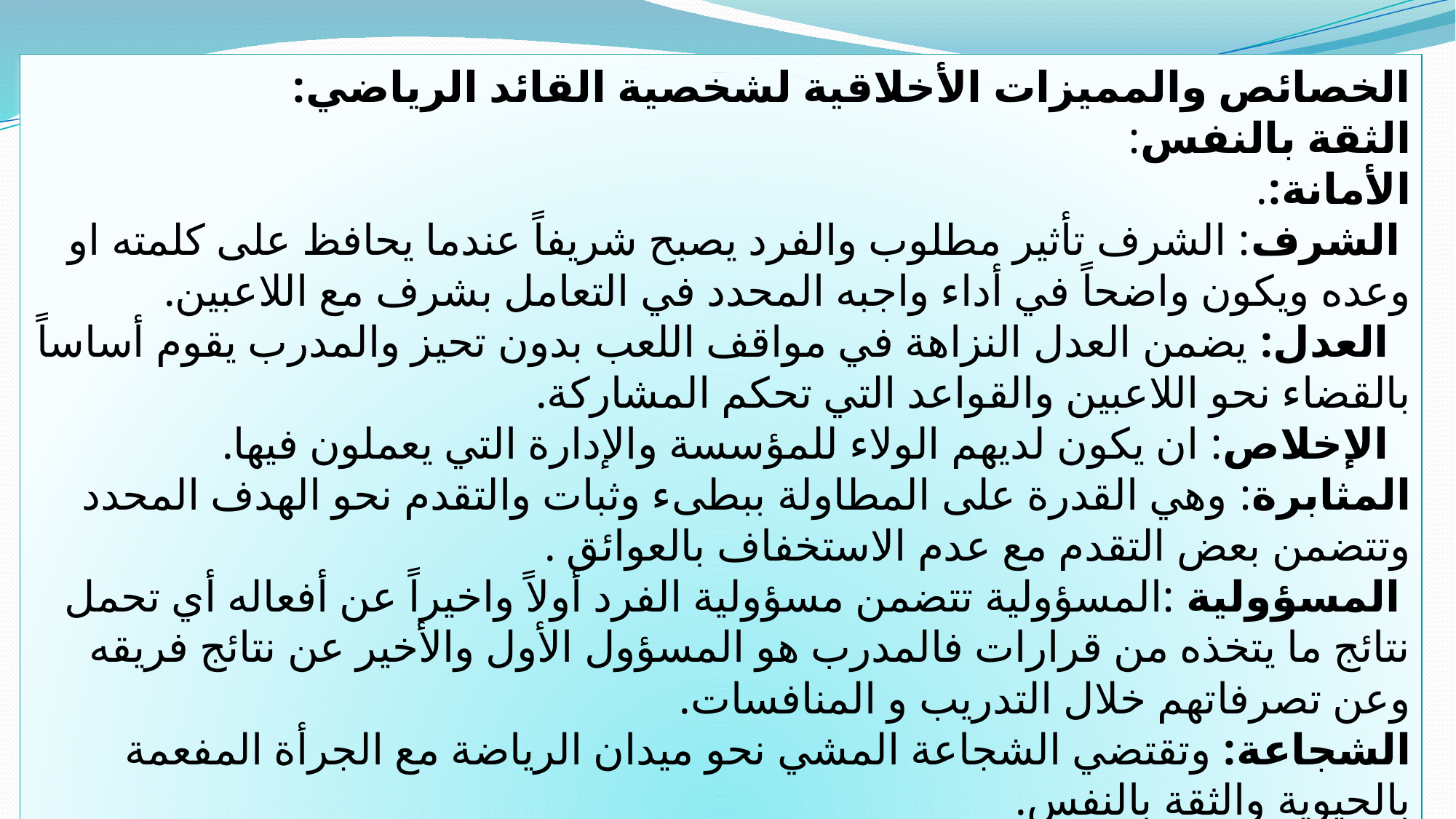

الخصائص والمميزات الأخلاقية لشخصية القائد الرياضي:
الثقة بالنفس:
الأمانة:.
 الشرف: الشرف تأثير مطلوب والفرد يصبح شريفاً عندما يحافظ على كلمته او وعده ويكون واضحاً في أداء واجبه المحدد في التعامل بشرف مع اللاعبين.
  العدل: يضمن العدل النزاهة في مواقف اللعب بدون تحيز والمدرب يقوم أساساً بالقضاء نحو اللاعبين والقواعد التي تحكم المشاركة.
  الإخلاص: ان يكون لديهم الولاء للمؤسسة والإدارة التي يعملون فيها.
المثابرة: وهي القدرة على المطاولة ببطىء وثبات والتقدم نحو الهدف المحدد وتتضمن بعض التقدم مع عدم الاستخفاف بالعوائق .
 المسؤولية :المسؤولية تتضمن مسؤولية الفرد أولاً واخيراً عن أفعاله أي تحمل نتائج ما يتخذه من قرارات فالمدرب هو المسؤول الأول والأخير عن نتائج فريقه وعن تصرفاتهم خلال التدريب و المنافسات.
الشجاعة: وتقتضي الشجاعة المشي نحو ميدان الرياضة مع الجرأة المفعمة بالحيوية والثقة بالنفس.